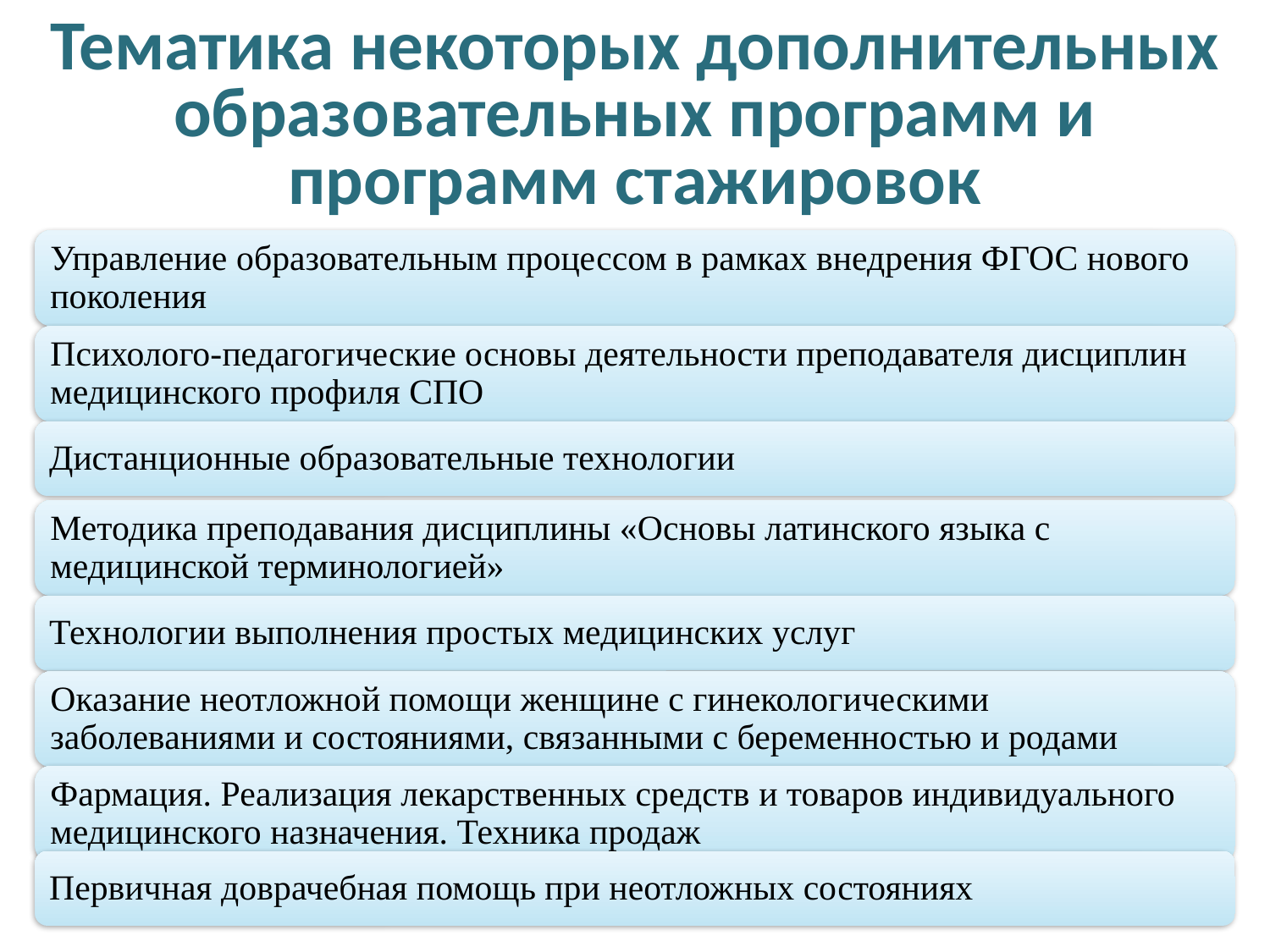

# Тематика некоторых дополнительных образовательных программ и программ стажировок
Управление образовательным процессом в рамках внедрения ФГОС нового поколения
Психолого-педагогические основы деятельности преподавателя дисциплин медицинского профиля СПО
Дистанционные образовательные технологии
Методика преподавания дисциплины «Основы латинского языка с медицинской терминологией»
Технологии выполнения простых медицинских услуг
Оказание неотложной помощи женщине с гинекологическими заболеваниями и состояниями, связанными с беременностью и родами
Фармация. Реализация лекарственных средств и товаров индивидуального медицинского назначения. Техника продаж
Первичная доврачебная помощь при неотложных состояниях